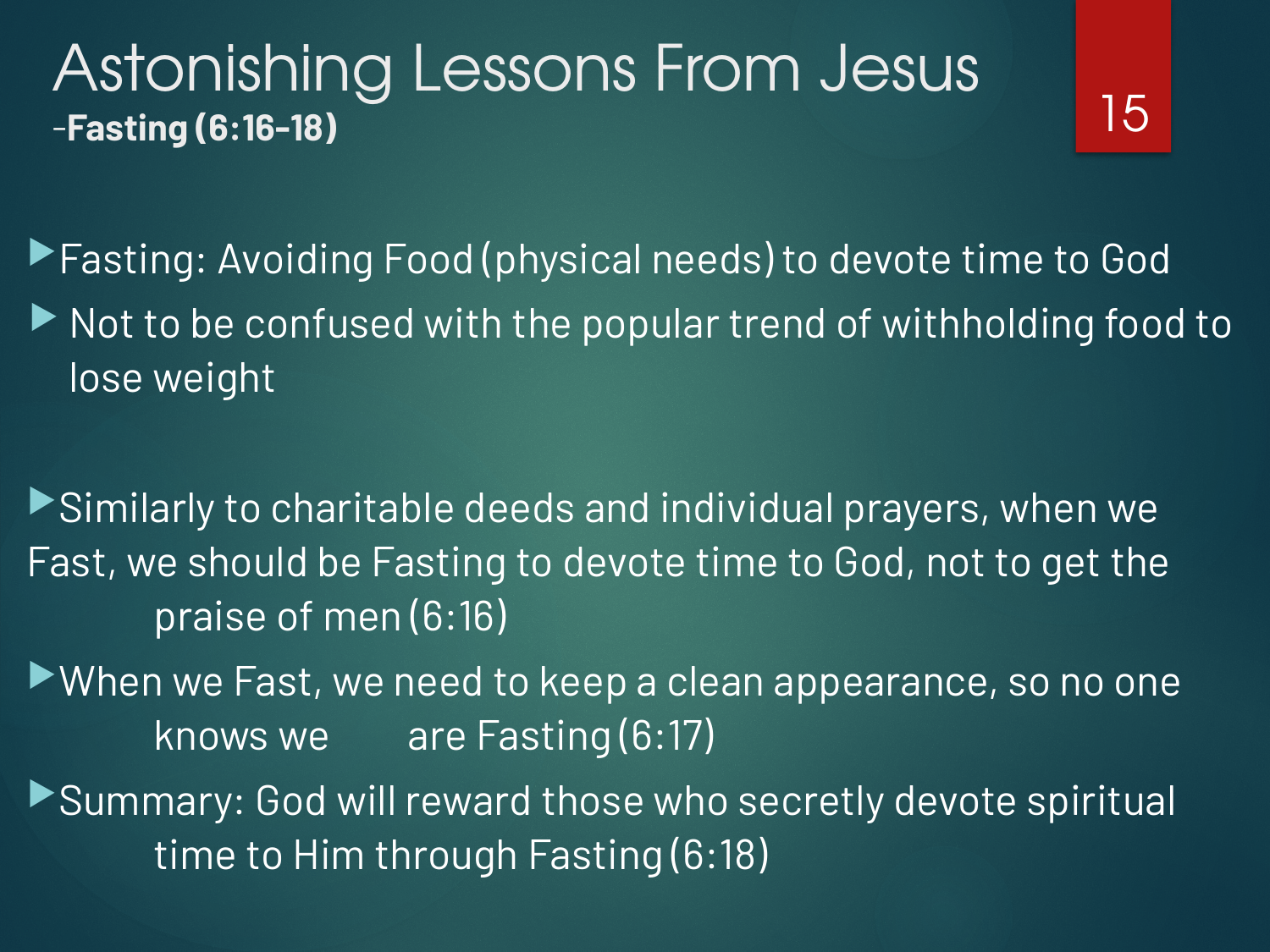

# Astonishing Lessons From Jesus -Fasting (6:16-18)
15
Fasting: Avoiding Food (physical needs) to devote time to God
Not to be confused with the popular trend of withholding food to lose weight

Similarly to charitable deeds and individual prayers, when we 	Fast, we should be Fasting to devote time to God, not to get the 	praise of men (6:16)
When we Fast, we need to keep a clean appearance, so no one 	knows we 	are Fasting (6:17)
Summary: God will reward those who secretly devote spiritual 	time to Him through Fasting (6:18)